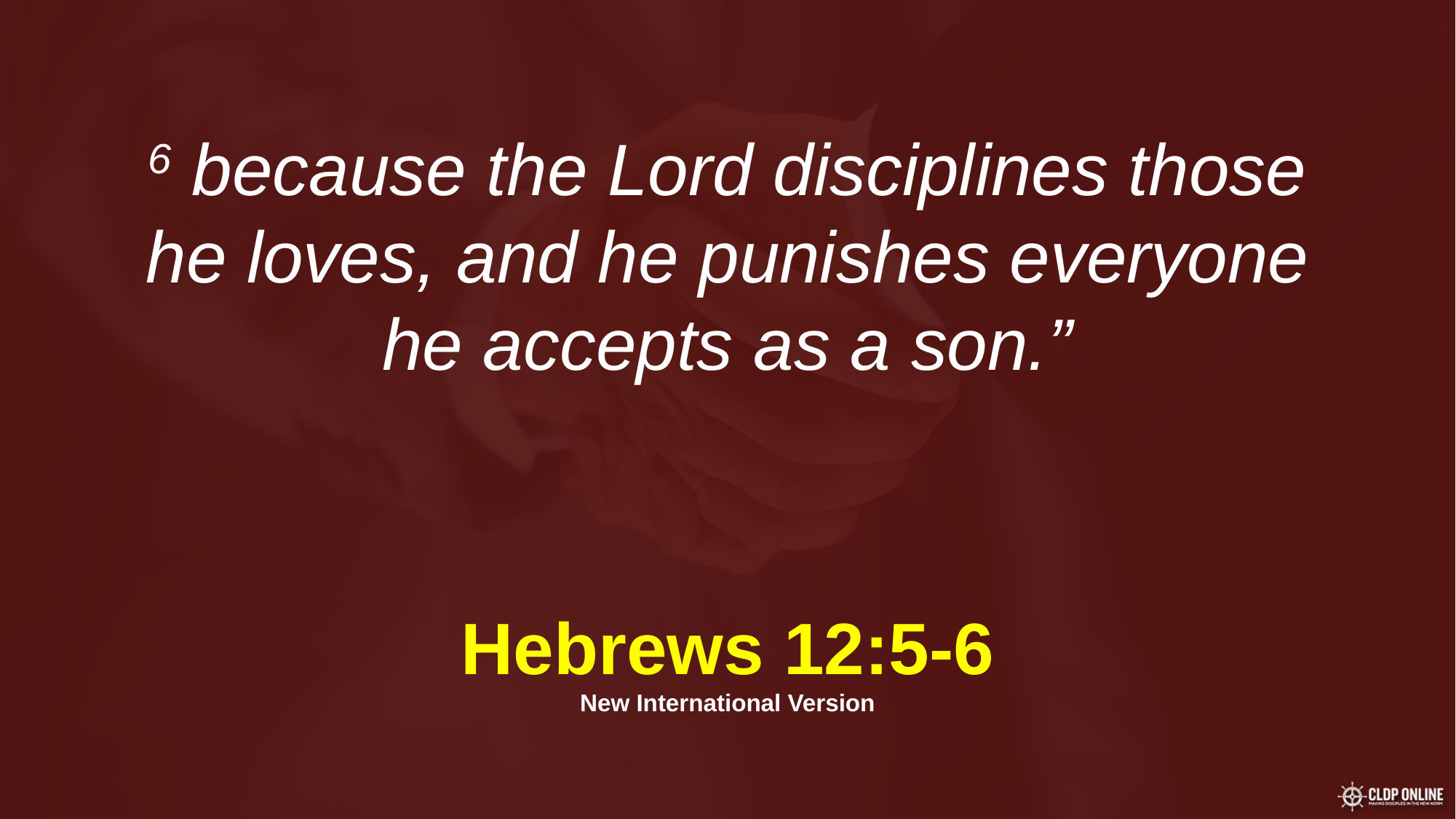

6 because the Lord disciplines those
he loves, and he punishes everyone
he accepts as a son.”

Hebrews 12:5-6
New International Version